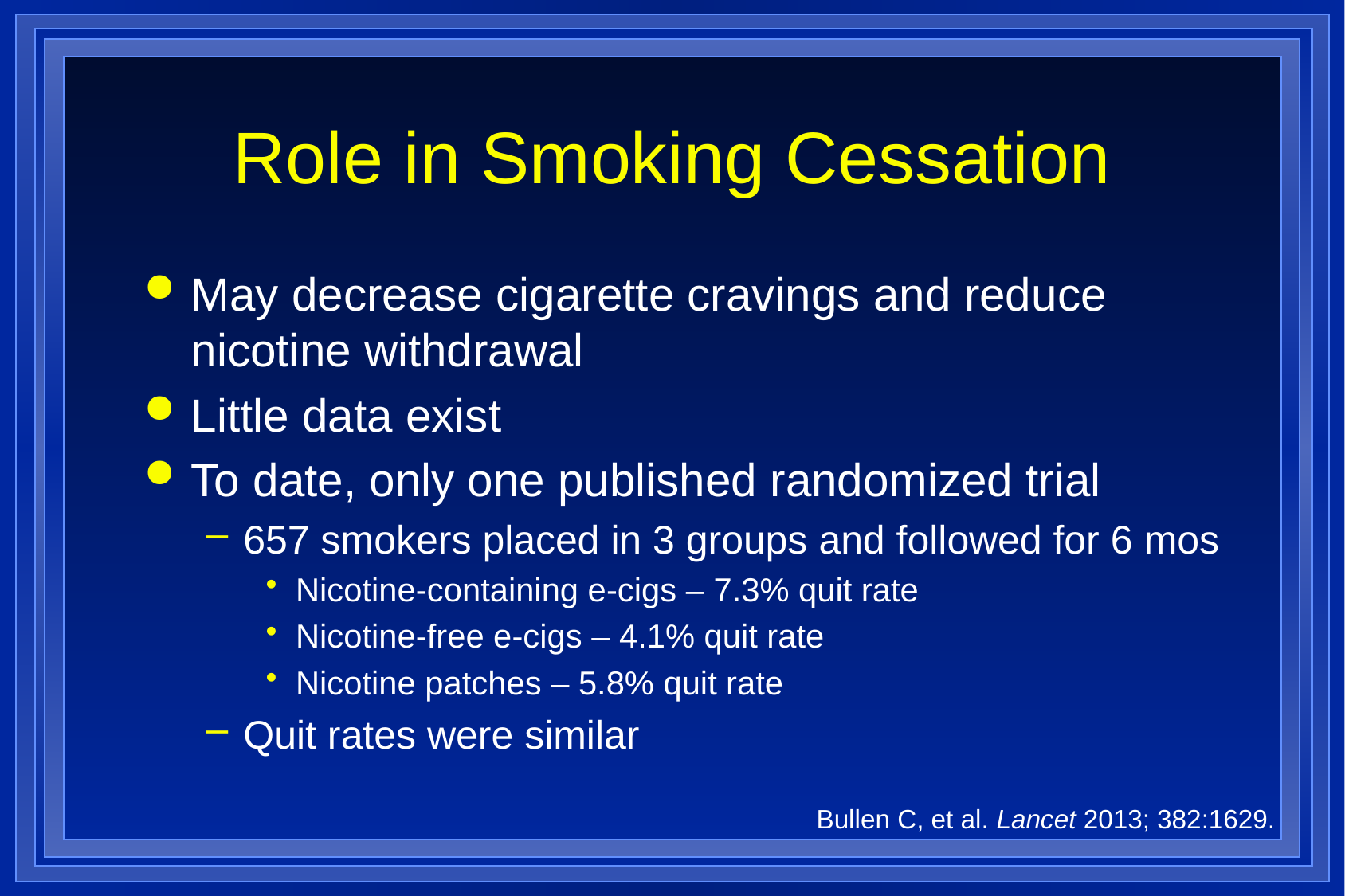

# Role in Smoking Cessation
May decrease cigarette cravings and reduce nicotine withdrawal
Little data exist
To date, only one published randomized trial
657 smokers placed in 3 groups and followed for 6 mos
Nicotine-containing e-cigs – 7.3% quit rate
Nicotine-free e-cigs – 4.1% quit rate
Nicotine patches – 5.8% quit rate
Quit rates were similar
Bullen C, et al. Lancet 2013; 382:1629.